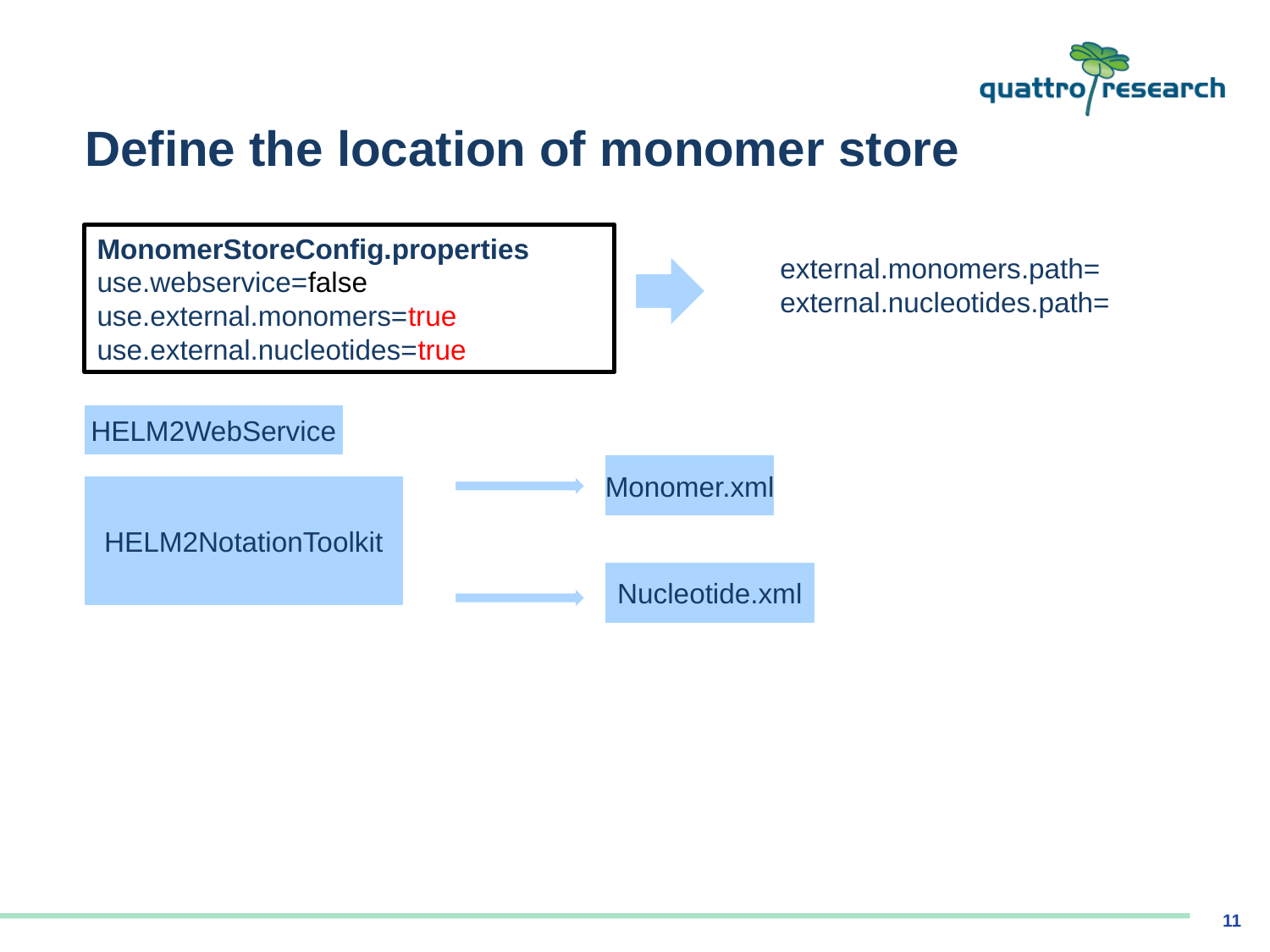

# Define the location of monomer store
MonomerStoreConfig.properties
use.webservice=false
use.external.monomers=true
use.external.nucleotides=true
external.monomers.path=
external.nucleotides.path=

HELM2WebService
Monomer.xml
HELM2NotationToolkit

Nucleotide.xml

11